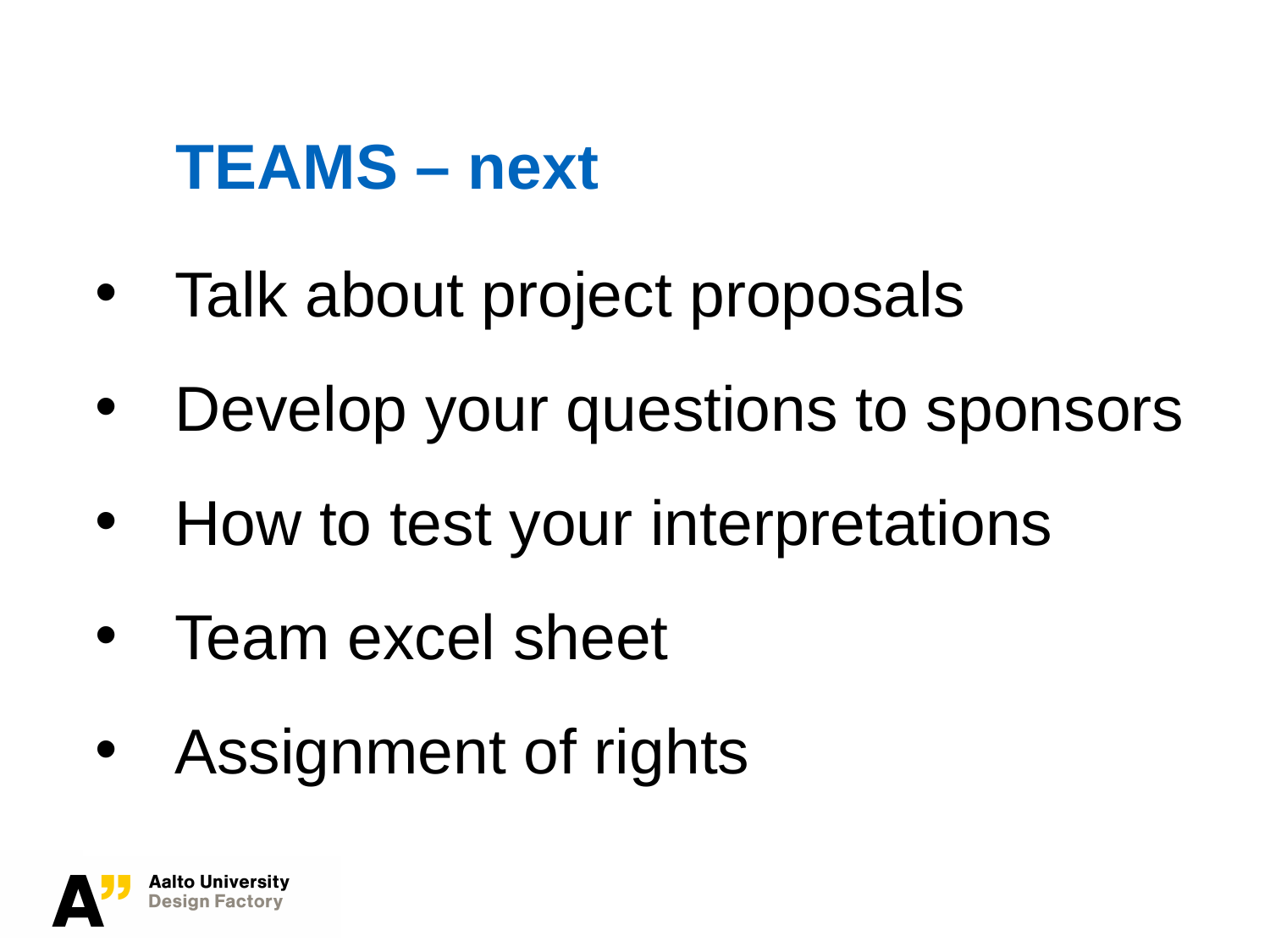

TEAMS – next

Talk about project proposals
Develop your questions to sponsors
How to test your interpretations
Team excel sheet
Assignment of rights